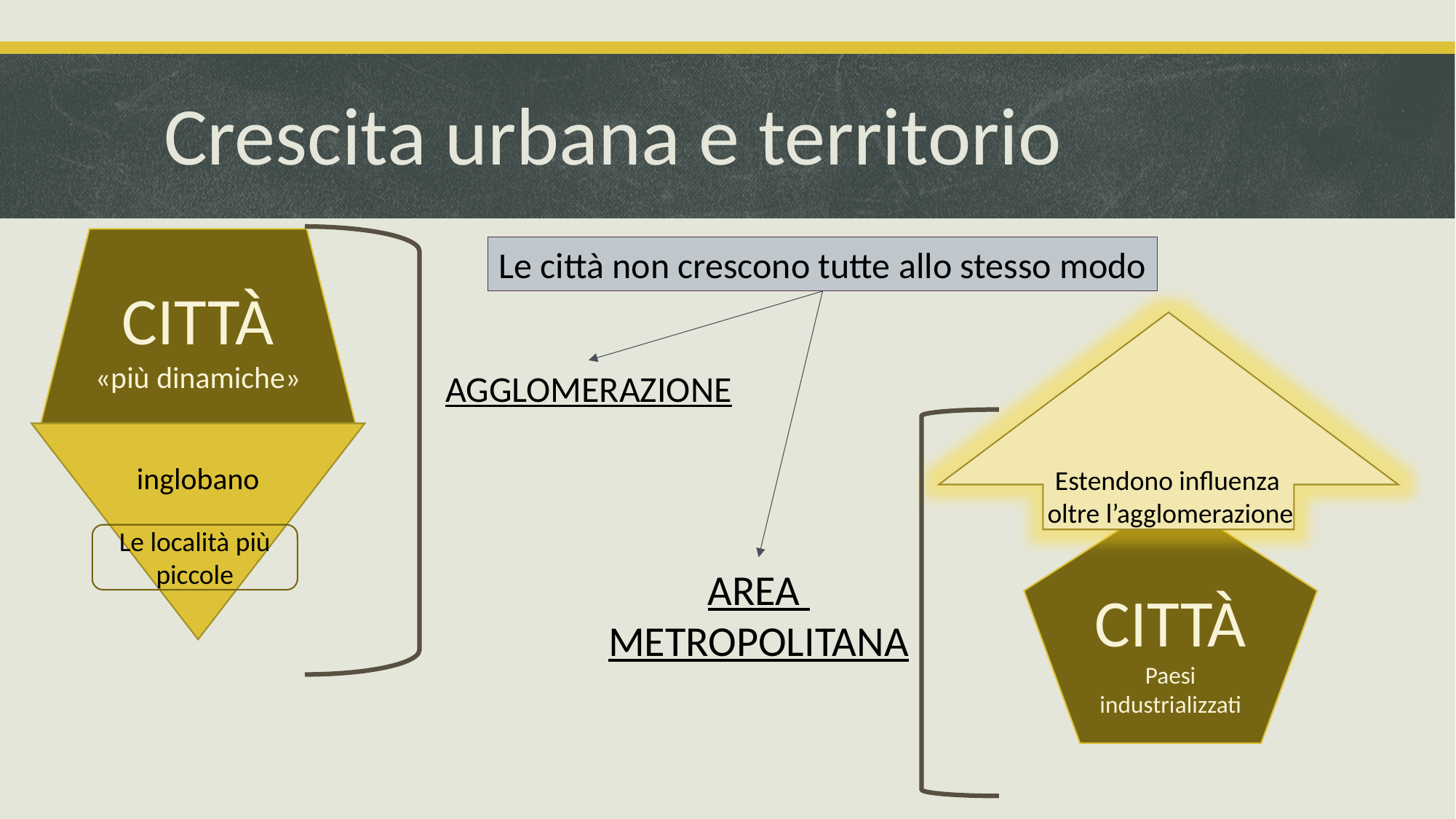

# Crescita urbana e territorio

CITTÀ
«più dinamiche»
Le città non crescono tutte allo stesso modo

AGGLOMERAZIONE

inglobano

Estendono influenza
oltre l’agglomerazione
CITTÀ
Paesi industrializzati
Le località più piccole
AREA
METROPOLITANA